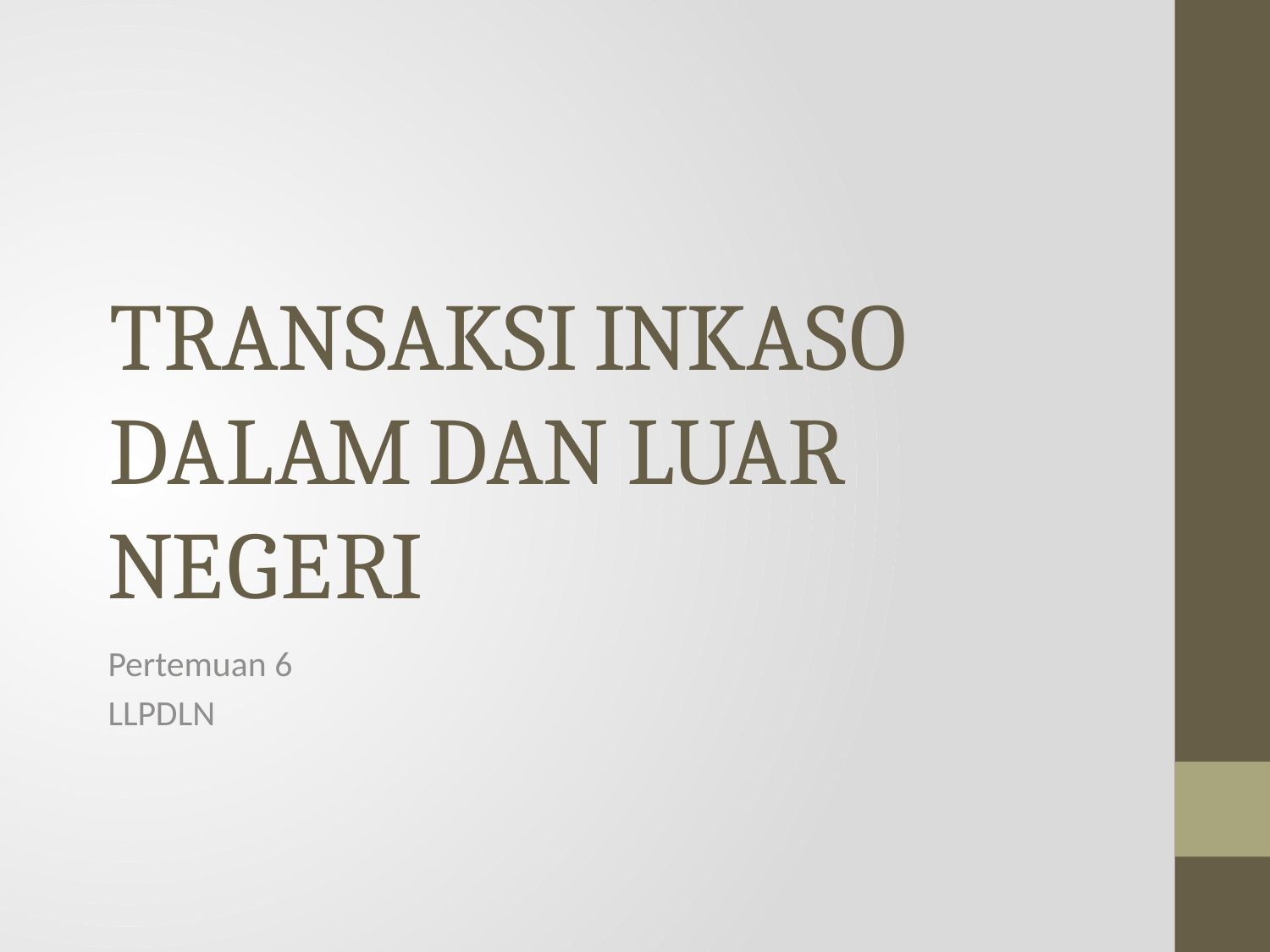

# TRANSAKSI INKASO DALAM DAN LUAR NEGERI
Pertemuan 6
LLPDLN